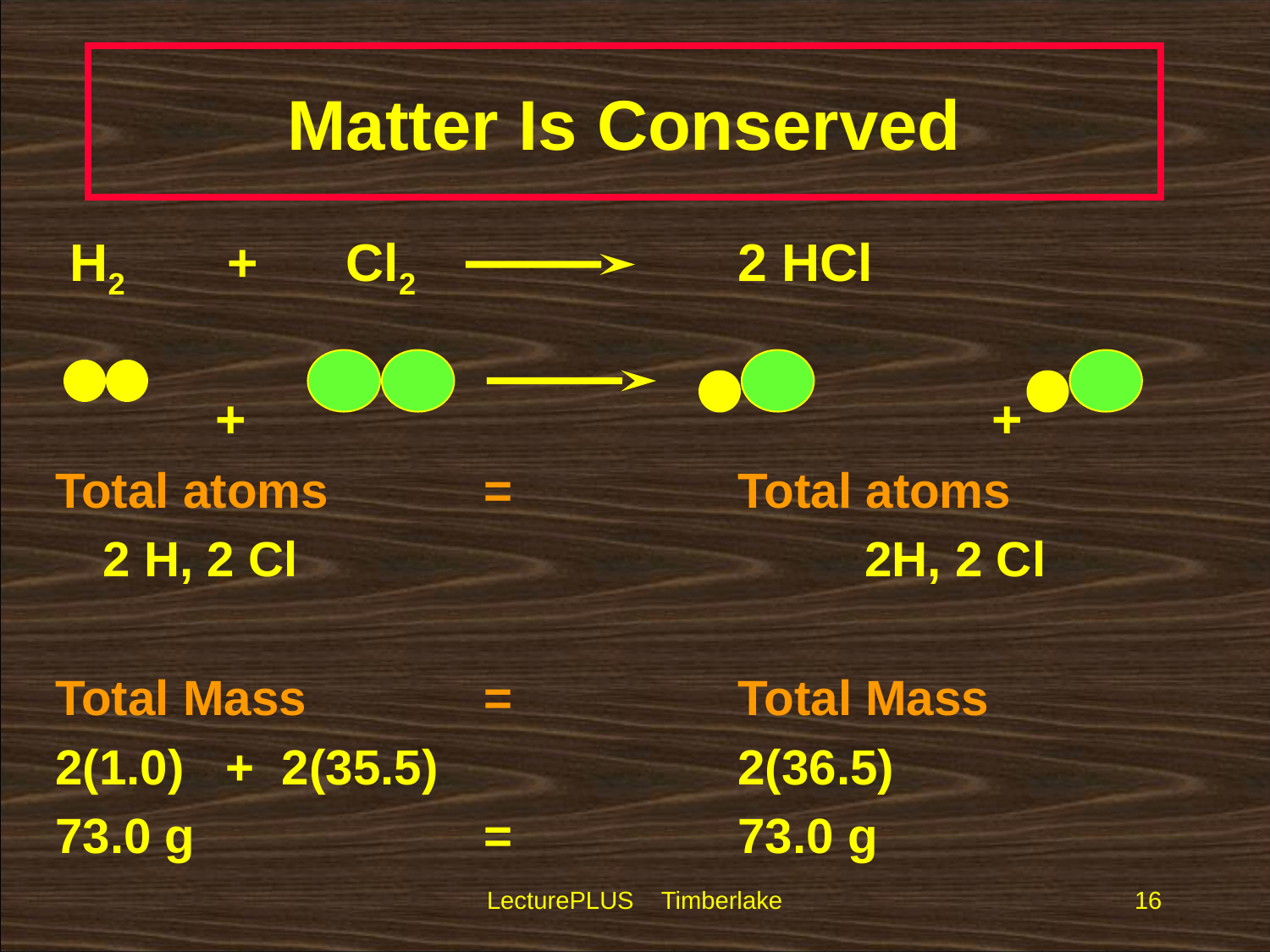

# Matter Is Conserved
 H2       +      Cl2			2 HCl

           +						+
Total atoms		=		Total atoms
	2 H, 2 Cl					2H, 2 Cl

Total Mass		=		Total Mass
2(1.0)   +  2(35.5)			2(36.5)
73.0 g			=		73.0 g

LecturePLUS    Timberlake
16